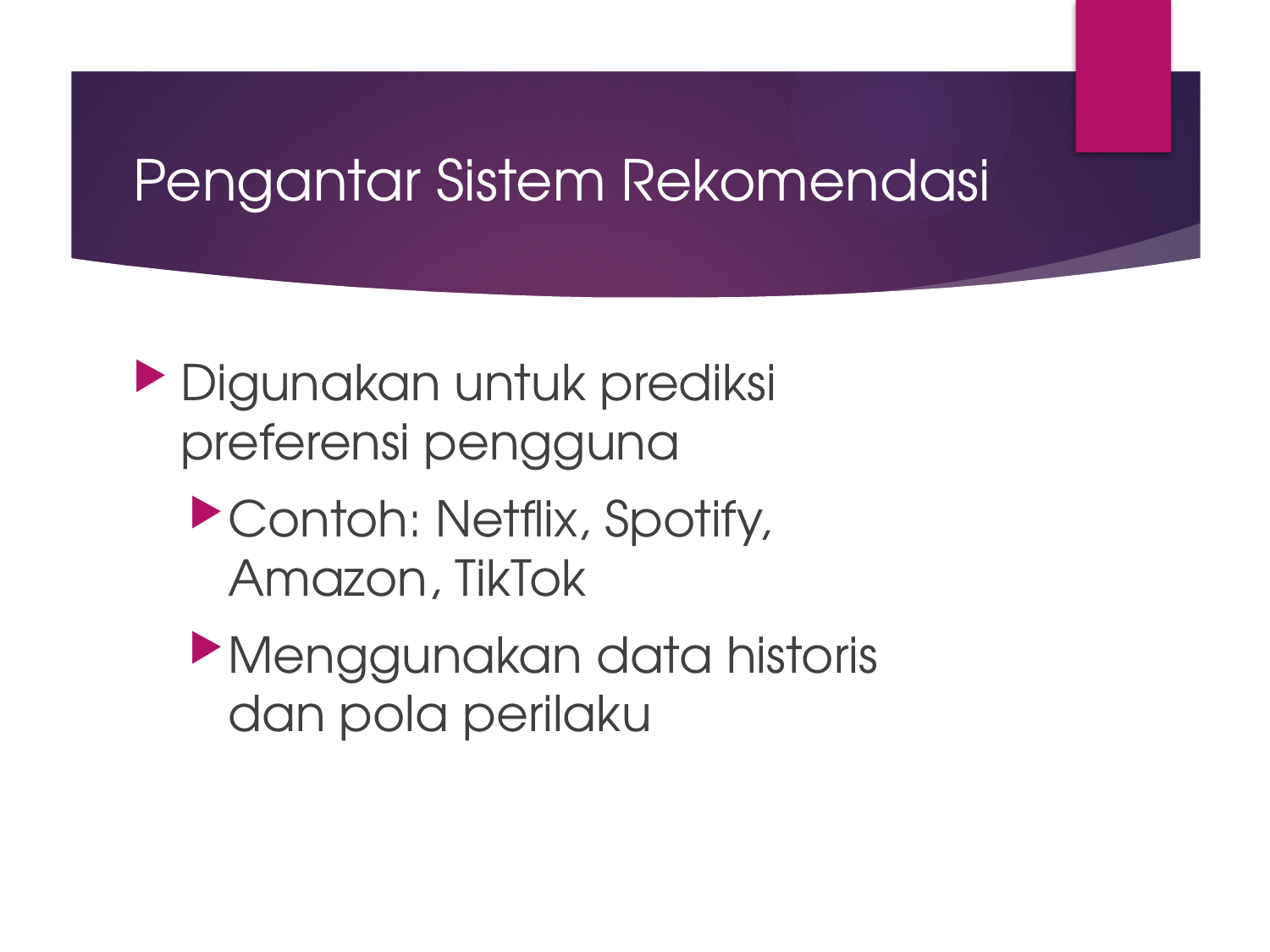

# Pengantar Sistem Rekomendasi
Digunakan untuk prediksi preferensi pengguna
Contoh: Netflix, Spotify, Amazon, TikTok
Menggunakan data historis dan pola perilaku